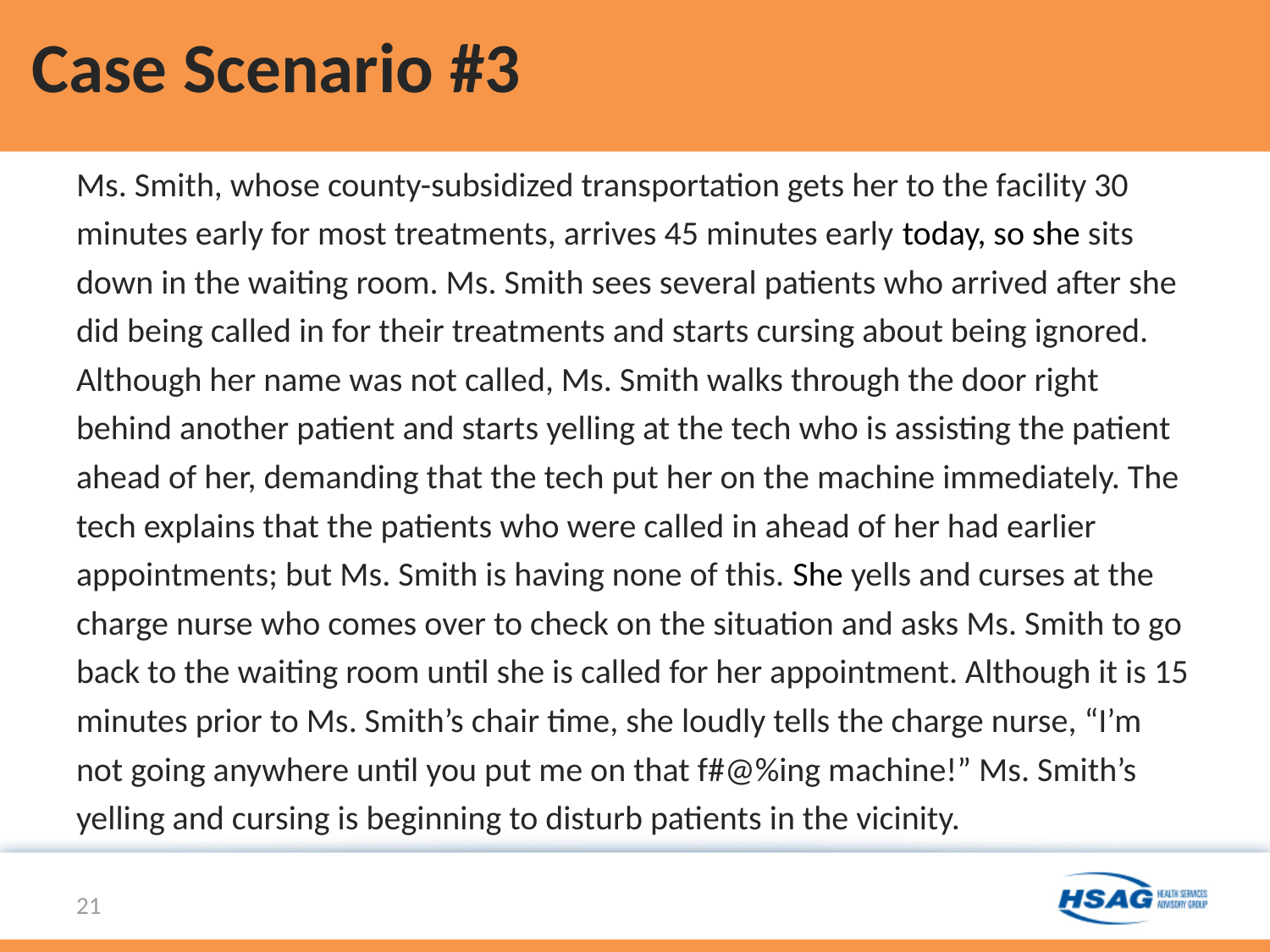

# Case Scenario #3
Ms. Smith, whose county-subsidized transportation gets her to the facility 30 minutes early for most treatments, arrives 45 minutes early today, so she sits down in the waiting room. Ms. Smith sees several patients who arrived after she did being called in for their treatments and starts cursing about being ignored. Although her name was not called, Ms. Smith walks through the door right behind another patient and starts yelling at the tech who is assisting the patient ahead of her, demanding that the tech put her on the machine immediately. The tech explains that the patients who were called in ahead of her had earlier appointments; but Ms. Smith is having none of this. She yells and curses at the charge nurse who comes over to check on the situation and asks Ms. Smith to go back to the waiting room until she is called for her appointment. Although it is 15 minutes prior to Ms. Smith’s chair time, she loudly tells the charge nurse, “I’m not going anywhere until you put me on that f#@%ing machine!” Ms. Smith’s yelling and cursing is beginning to disturb patients in the vicinity.
21